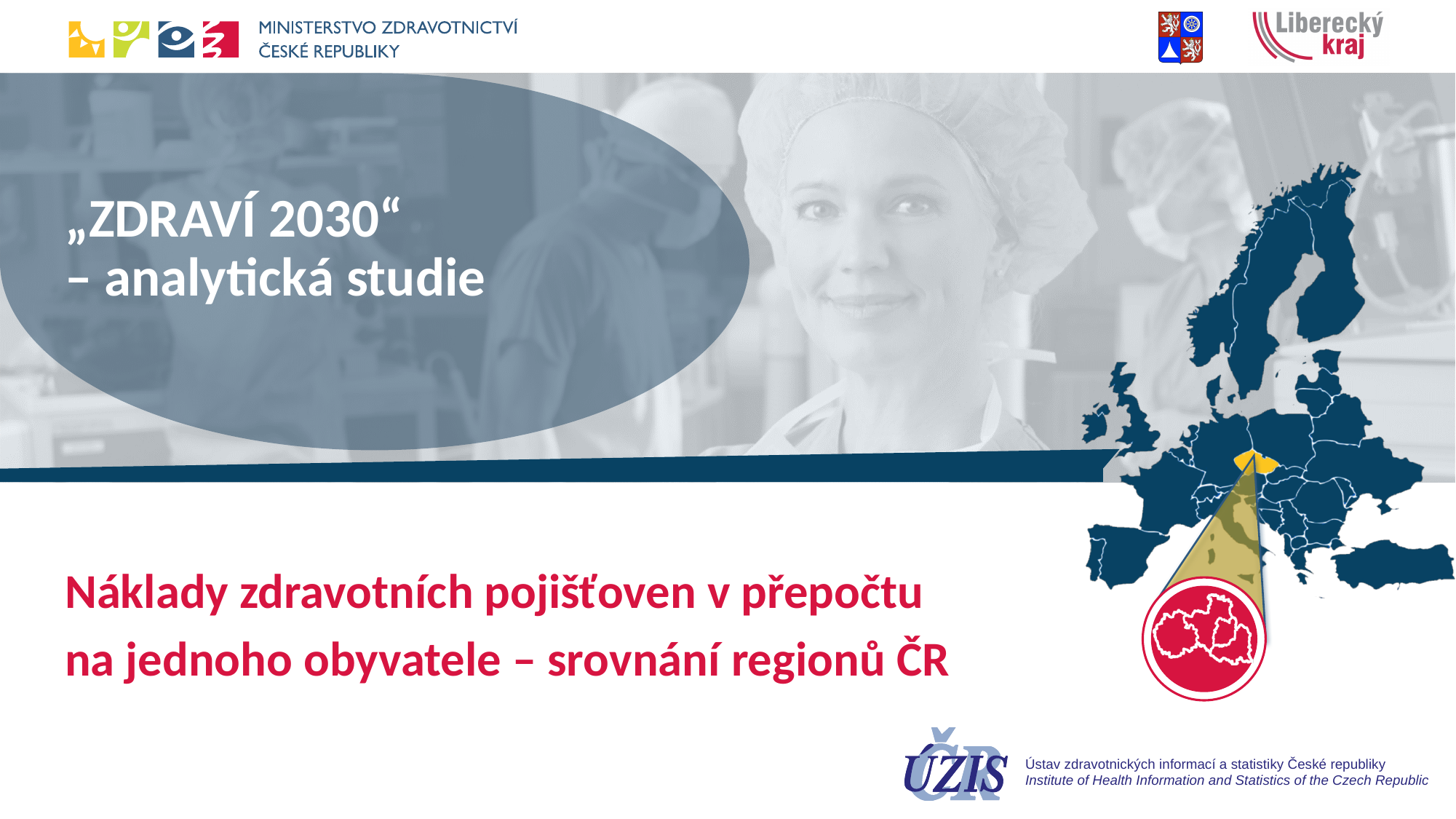

# „ZDRAVÍ 2030“ – analytická studie
Náklady zdravotních pojišťoven v přepočtu
na jednoho obyvatele – srovnání regionů ČR